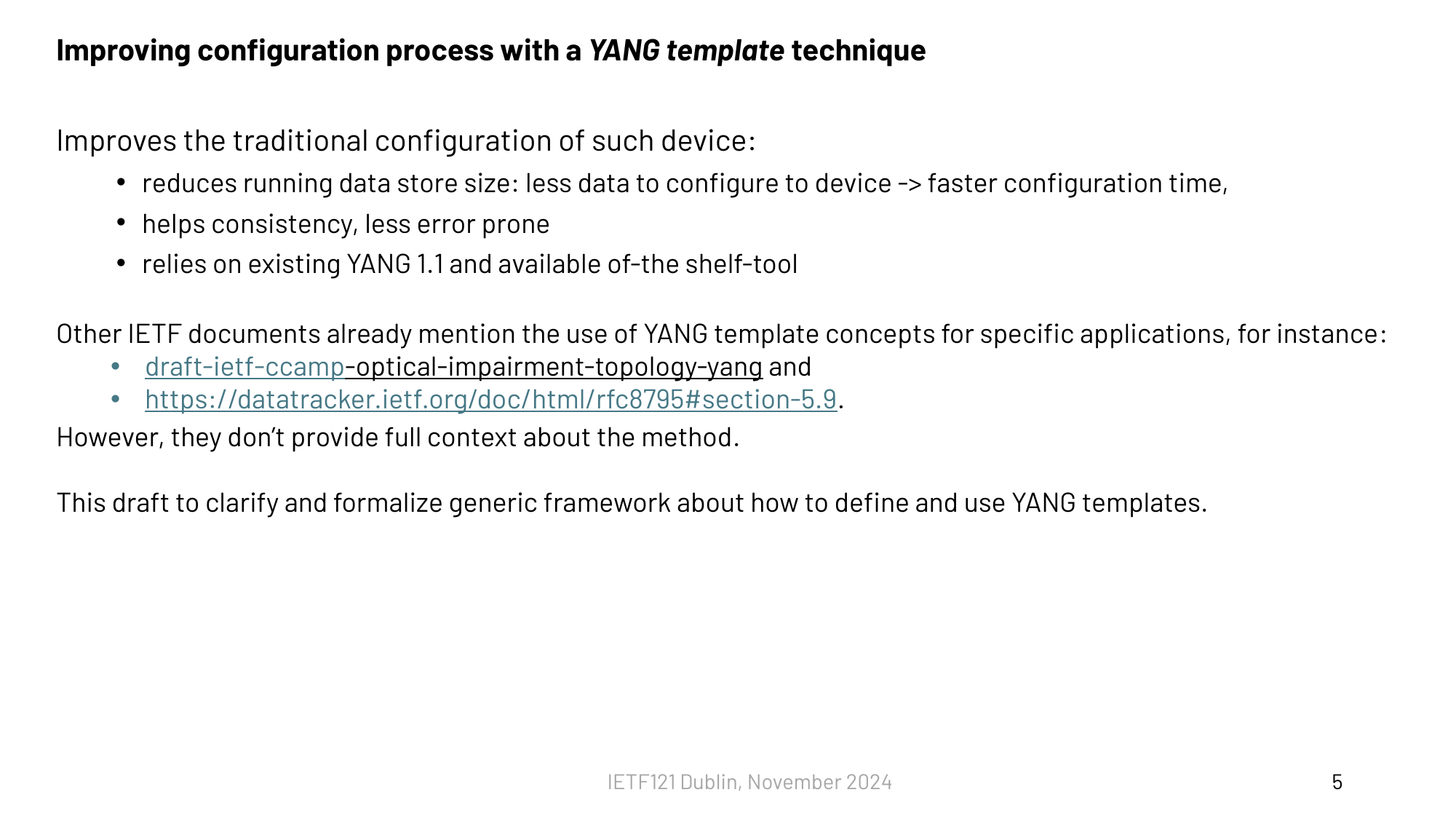

Improving configuration process with a YANG template technique
Improves the traditional configuration of such device:
reduces running data store size: less data to configure to device -> faster configuration time,
helps consistency, less error prone
relies on existing YANG 1.1 and available of-the shelf-tool

Other IETF documents already mention the use of YANG template concepts for specific applications, for instance:
draft-ietf-ccamp-optical-impairment-topology-yang and
https://datatracker.ietf.org/doc/html/rfc8795#section-5.9.
However, they don’t provide full context about the method.
This draft to clarify and formalize generic framework about how to define and use YANG templates.